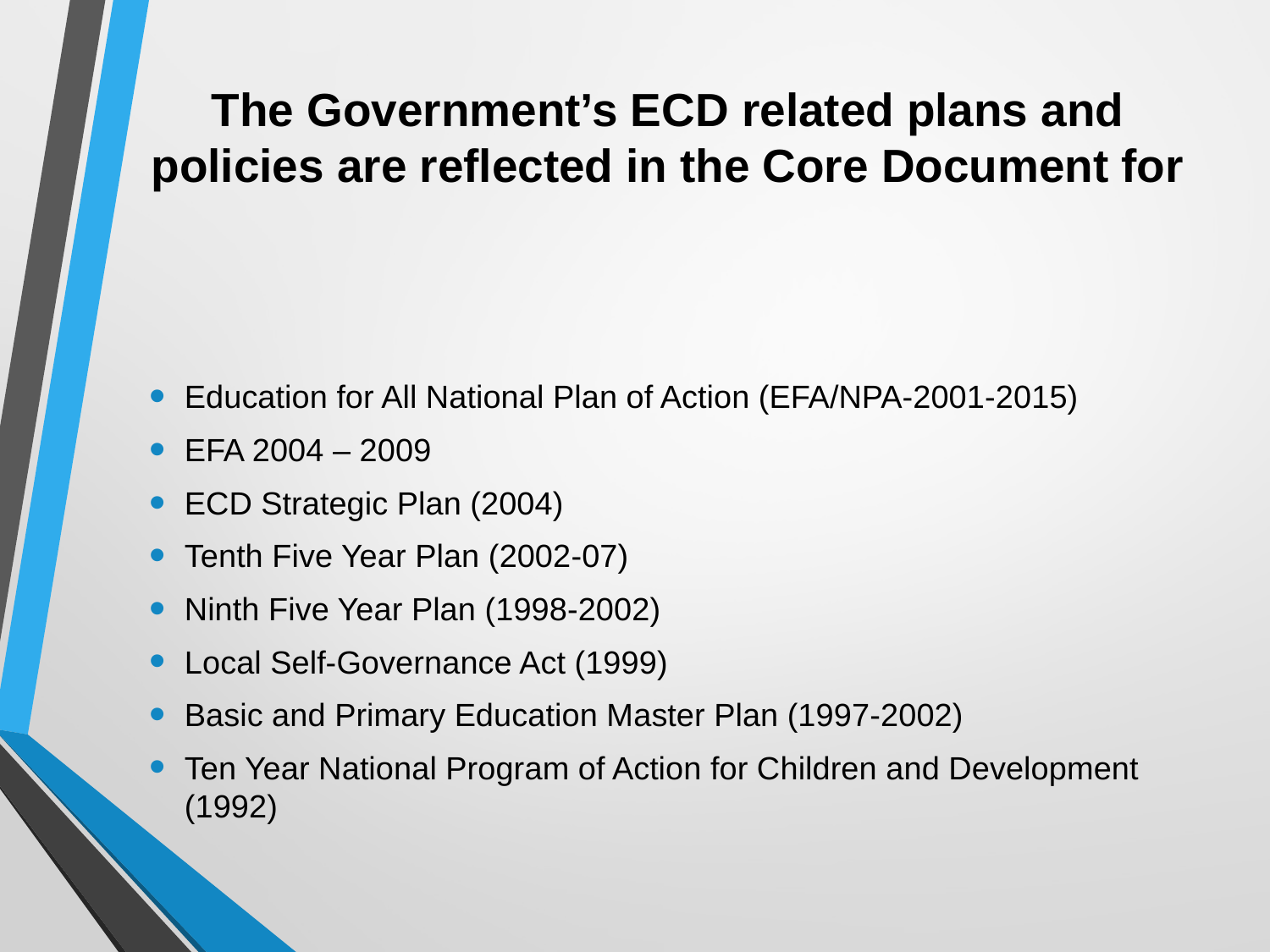

# The Government’s ECD related plans and policies are reflected in the Core Document for
Education for All National Plan of Action (EFA/NPA-2001-2015)
EFA 2004 – 2009
ECD Strategic Plan (2004)
Tenth Five Year Plan (2002-07)
Ninth Five Year Plan (1998-2002)
Local Self-Governance Act (1999)
Basic and Primary Education Master Plan (1997-2002)
Ten Year National Program of Action for Children and Development (1992)